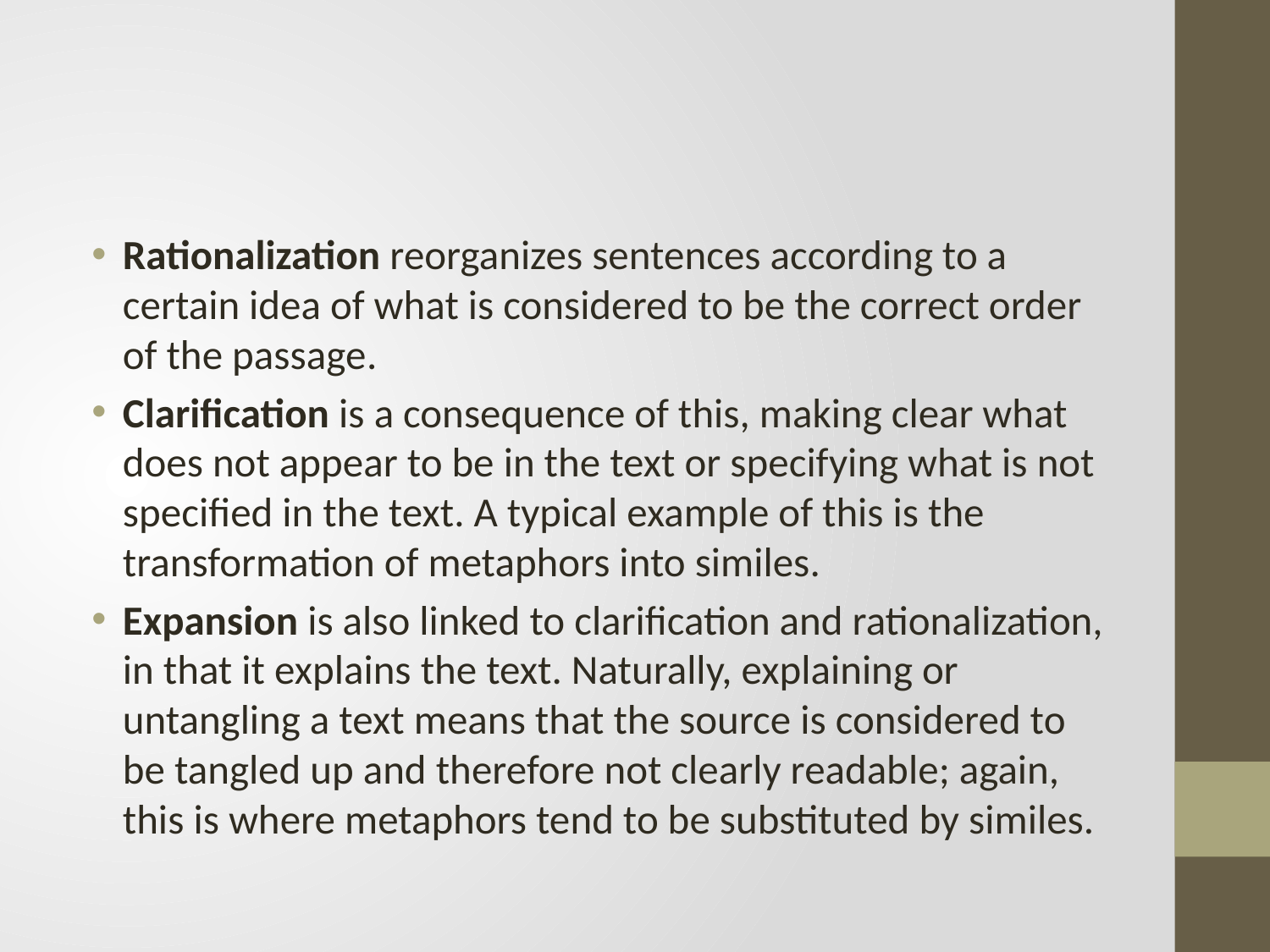

#
Rationalization reorganizes sentences according to a certain idea of what is considered to be the correct order of the passage.
Clarification is a consequence of this, making clear what does not appear to be in the text or specifying what is not specified in the text. A typical example of this is the transformation of metaphors into similes.
Expansion is also linked to clarification and rationalization, in that it explains the text. Naturally, explaining or untangling a text means that the source is considered to be tangled up and therefore not clearly readable; again, this is where metaphors tend to be substituted by similes.